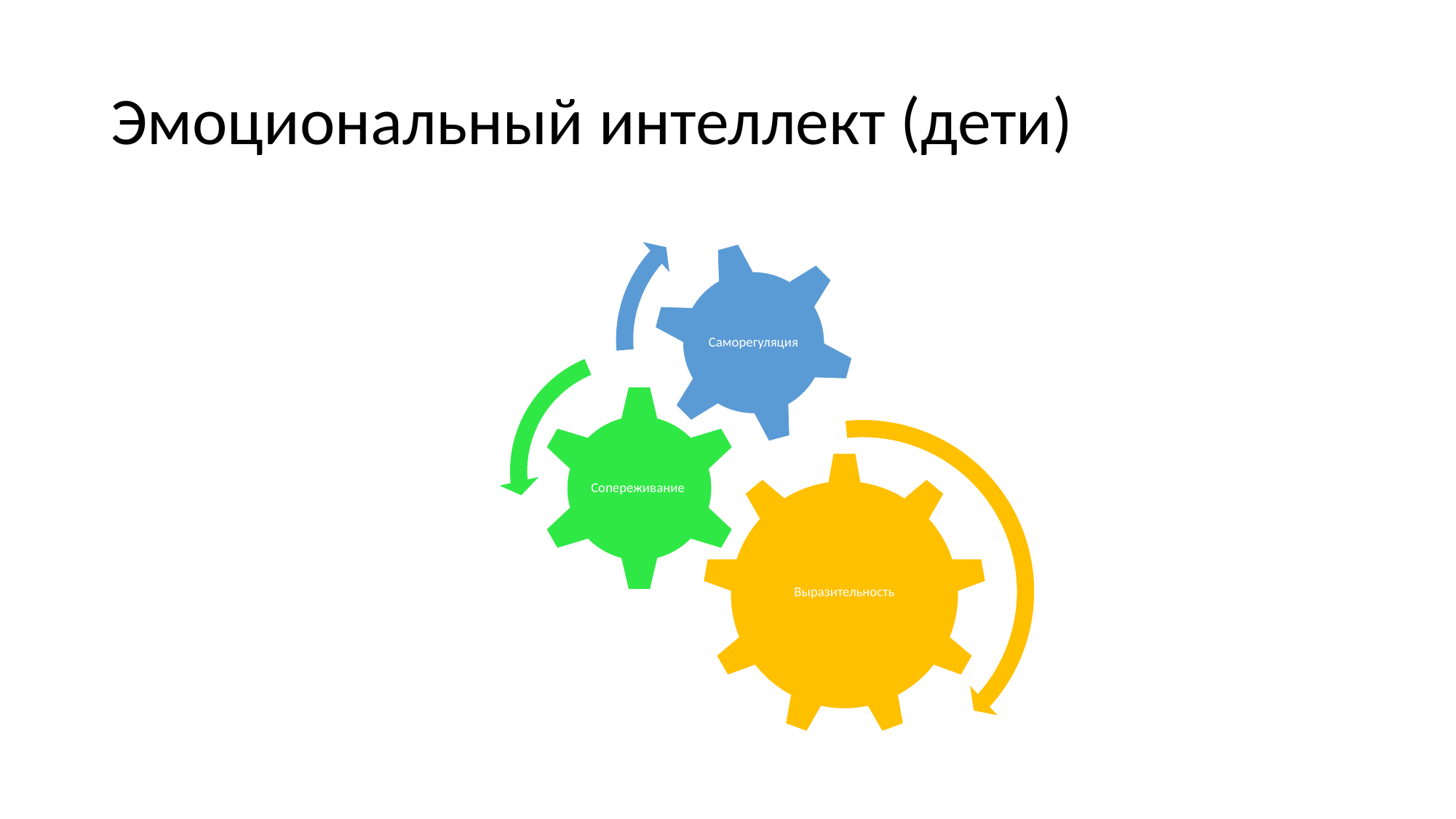

# Эмоциональный интеллект (дети)
Выразительность
Сопереживание
Саморегуляция